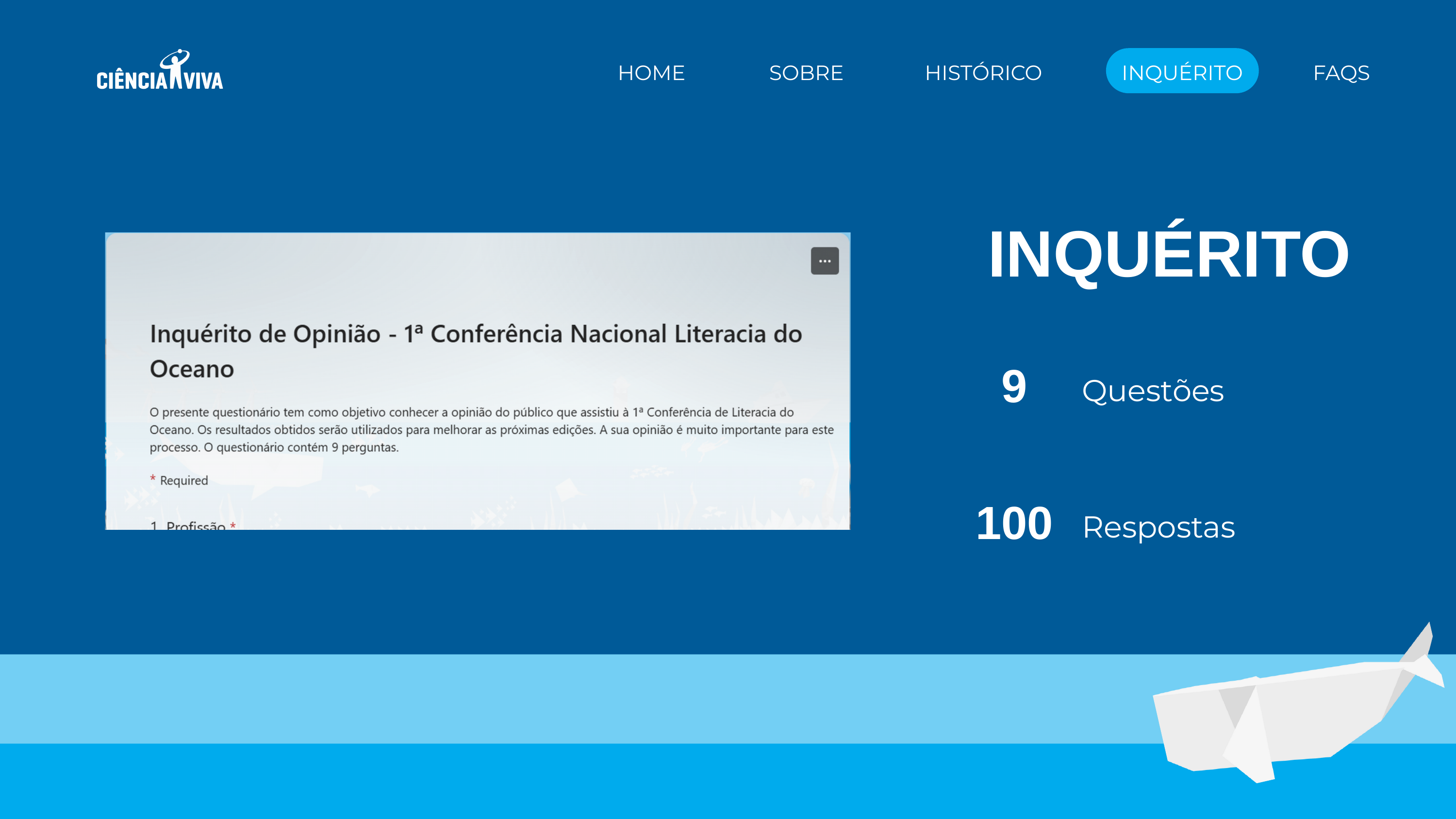

HOME
SOBRE
HISTÓRICO
INQUÉRITO
FAQS
INQUÉRITO

Questões
  9
Respostas
100